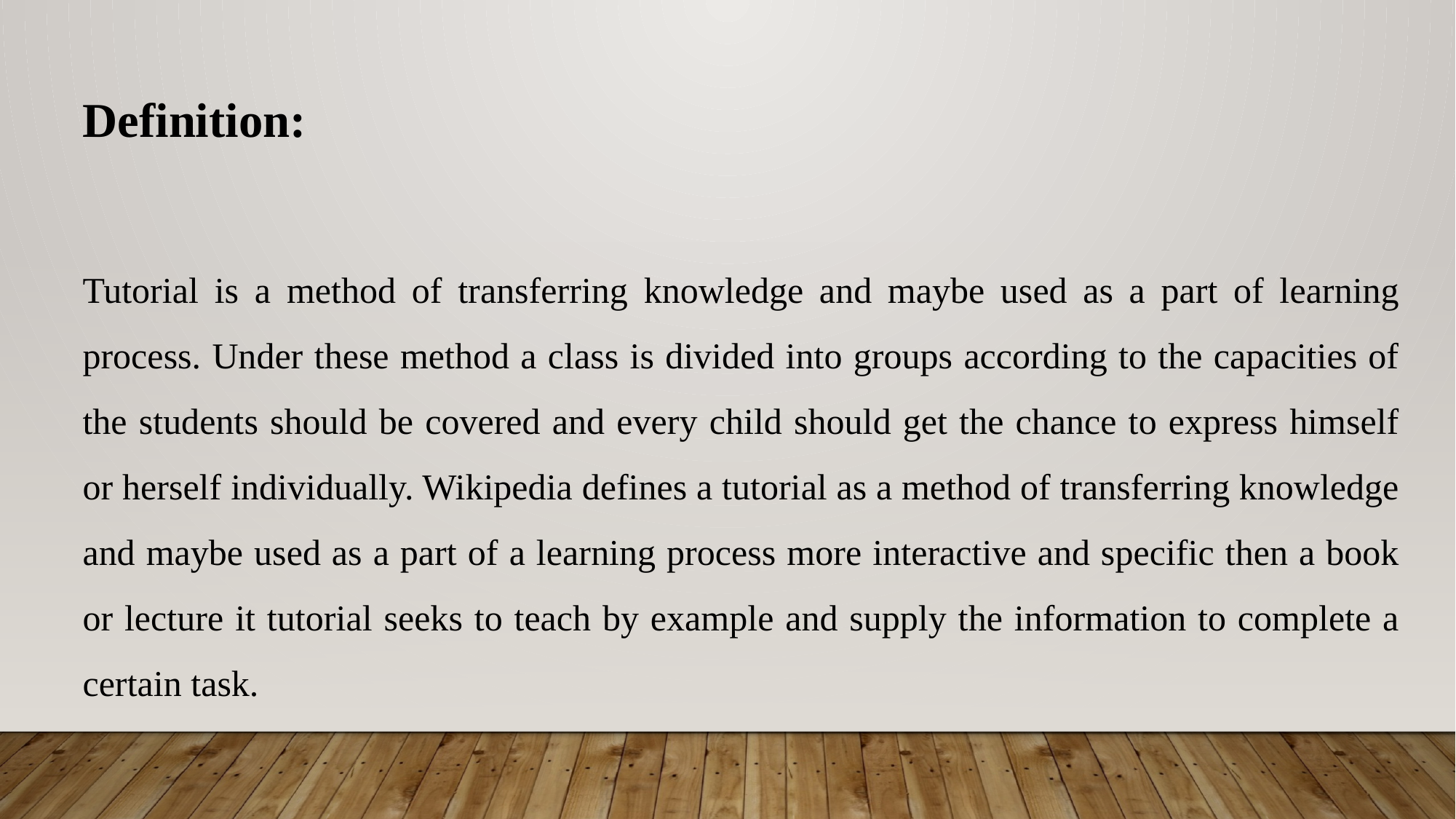

Definition:

Tutorial is a method of transferring knowledge and maybe used as a part of learning process. Under these method a class is divided into groups according to the capacities of the students should be covered and every child should get the chance to express himself or herself individually. Wikipedia defines a tutorial as a method of transferring knowledge and maybe used as a part of a learning process more interactive and specific then a book or lecture it tutorial seeks to teach by example and supply the information to complete a certain task.